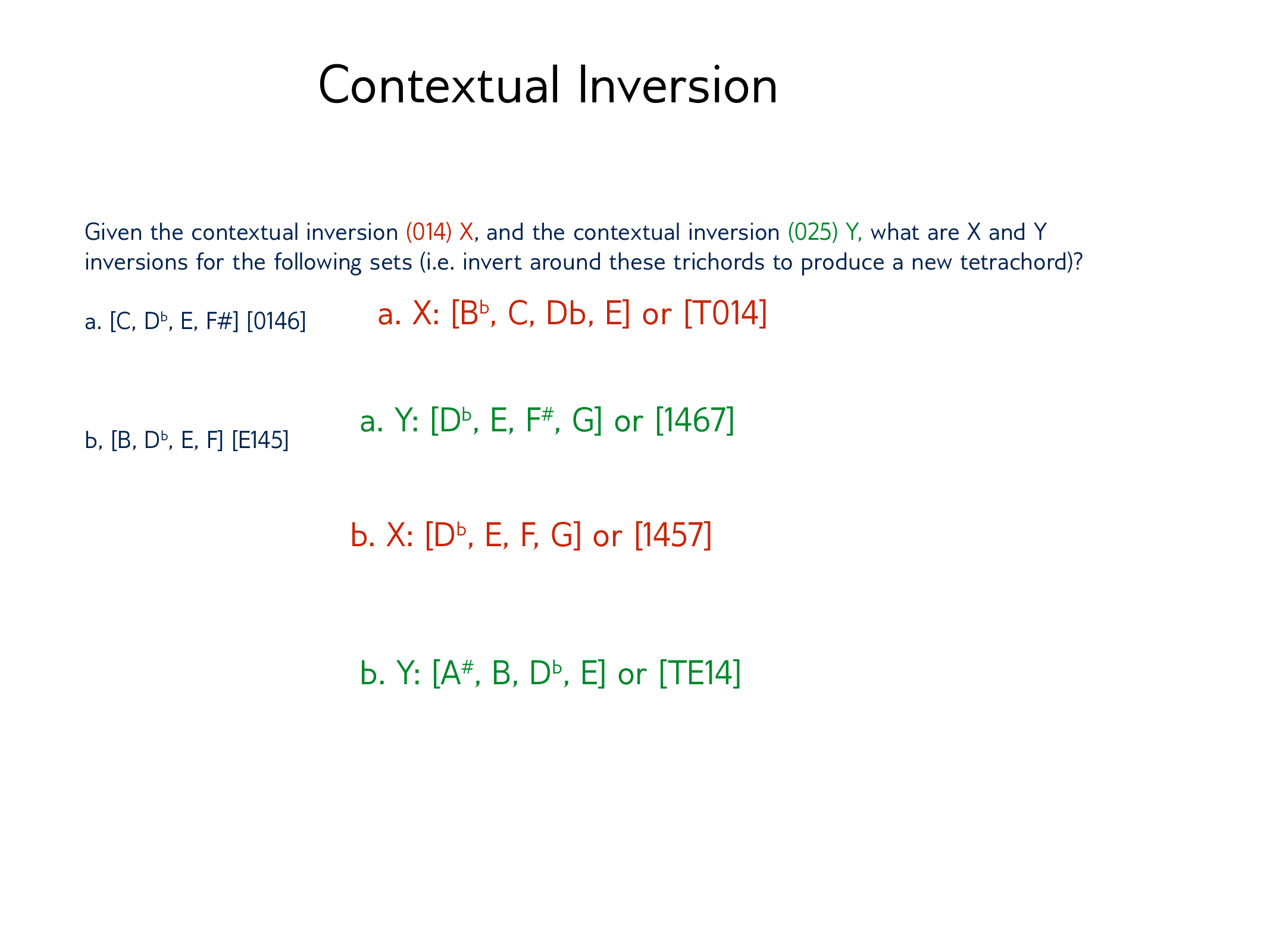

# Contextual Inversion
Given the contextual inversion (014) X, and the contextual inversion (025) Y, what are X and Y inversions for the following sets (i.e. invert around these trichords to produce a new tetrachord)?
a. [C, Db, E, F#] [0146]

b, [B, Db, E, F] [E145]
a. X: [Bb, C, Db, E] or [T014]
a. Y: [Db, E, F#, G] or [1467]
b. X: [Db, E, F, G] or [1457]
b. Y: [A#, B, Db, E] or [TE14]